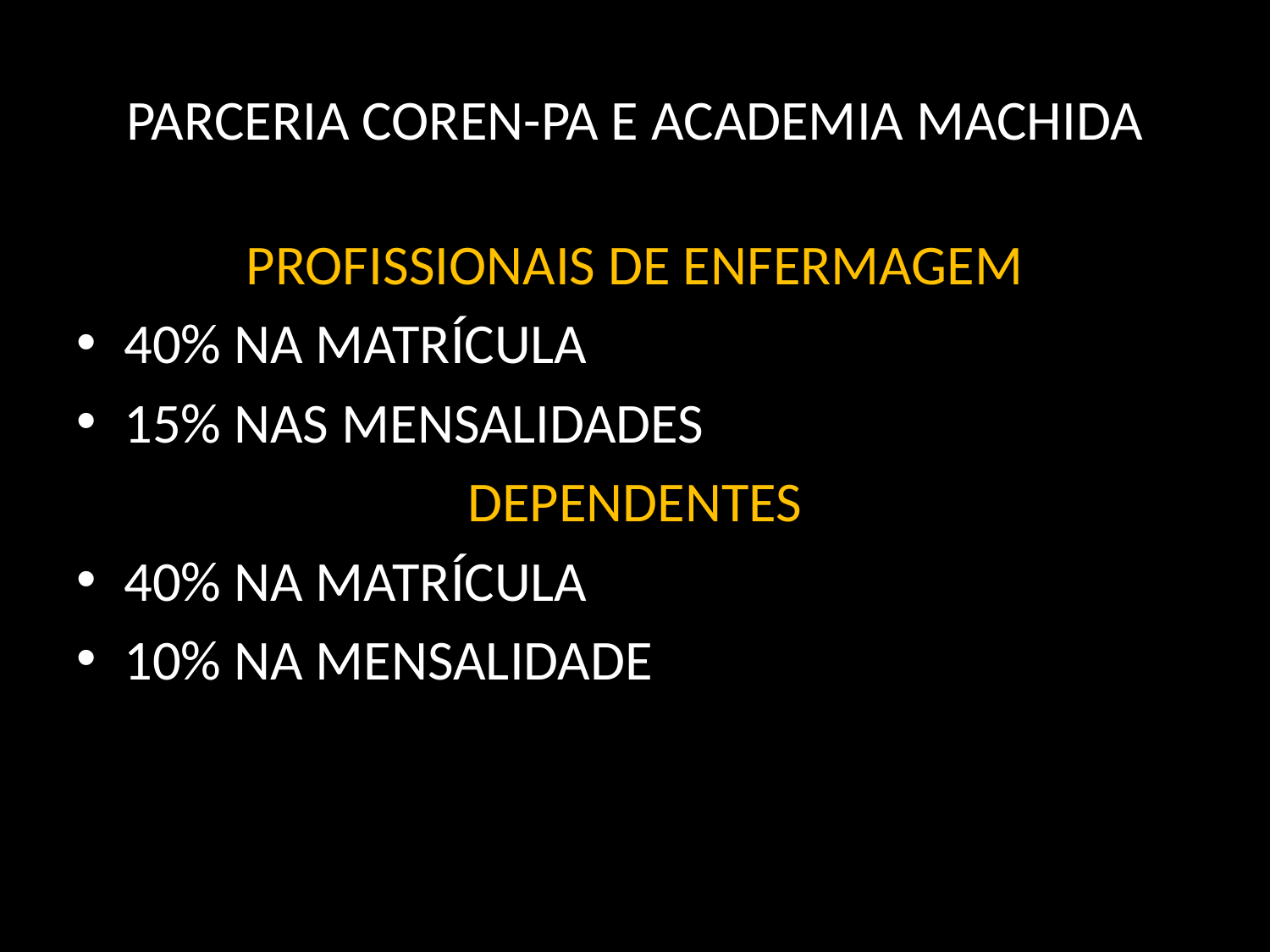

# PARCERIA COREN-PA E ACADEMIA MACHIDA
PROFISSIONAIS DE ENFERMAGEM
40% NA MATRÍCULA
15% NAS MENSALIDADES
DEPENDENTES
40% NA MATRÍCULA
10% NA MENSALIDADE